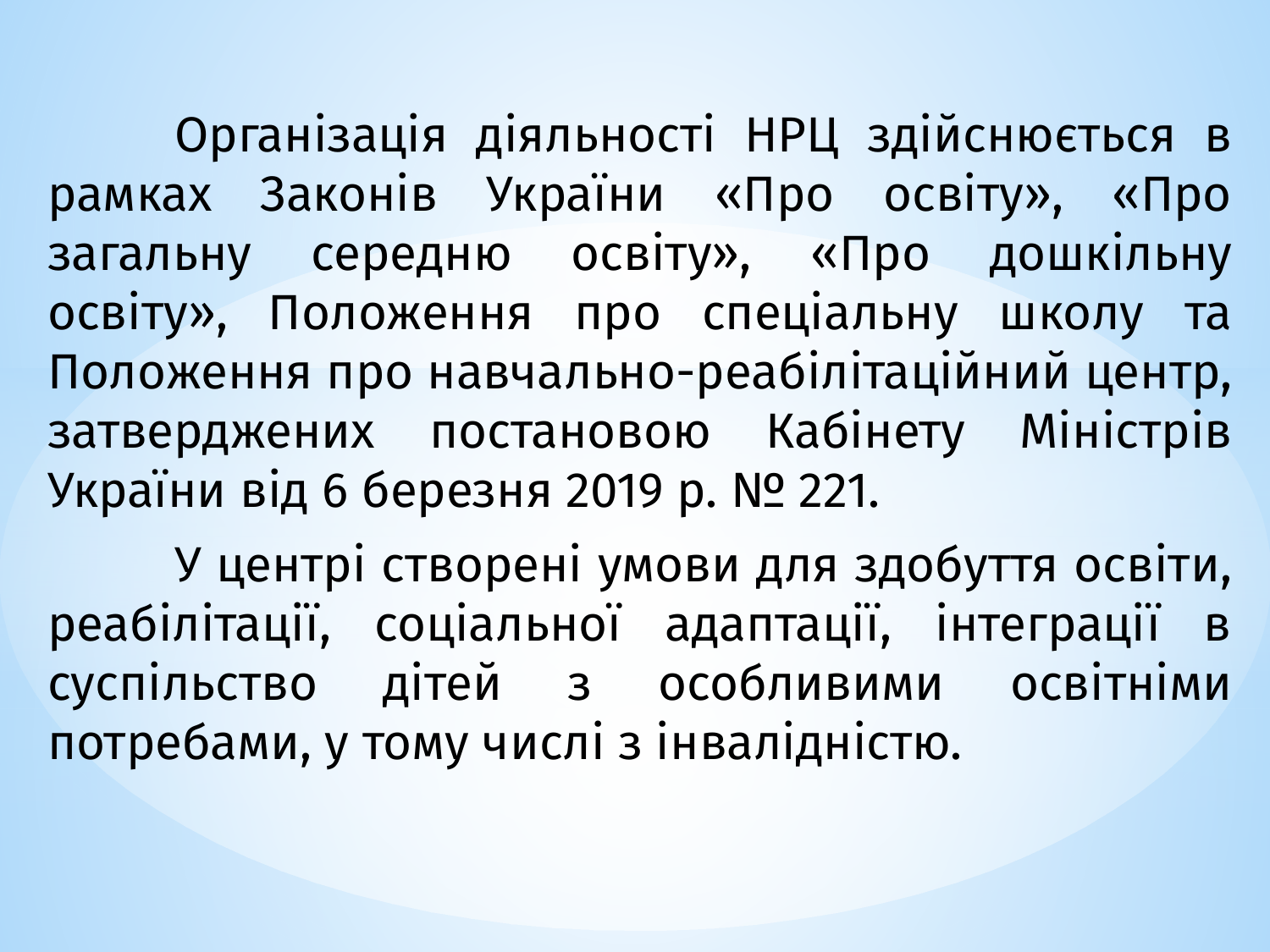

Організація діяльності НРЦ здійснюється в рамках Законів України «Про освіту», «Про загальну середню освіту», «Про дошкільну освіту», Положення про спеціальну школу та Положення про навчально-реабілітаційний центр, затверджених постановою Кабінету Міністрів України від 6 березня 2019 р. № 221.
	У центрі створені умови для здобуття освіти, реабілітації, соціальної адаптації, інтеграції в суспільство дітей з особливими освітніми потребами, у тому числі з інвалідністю.